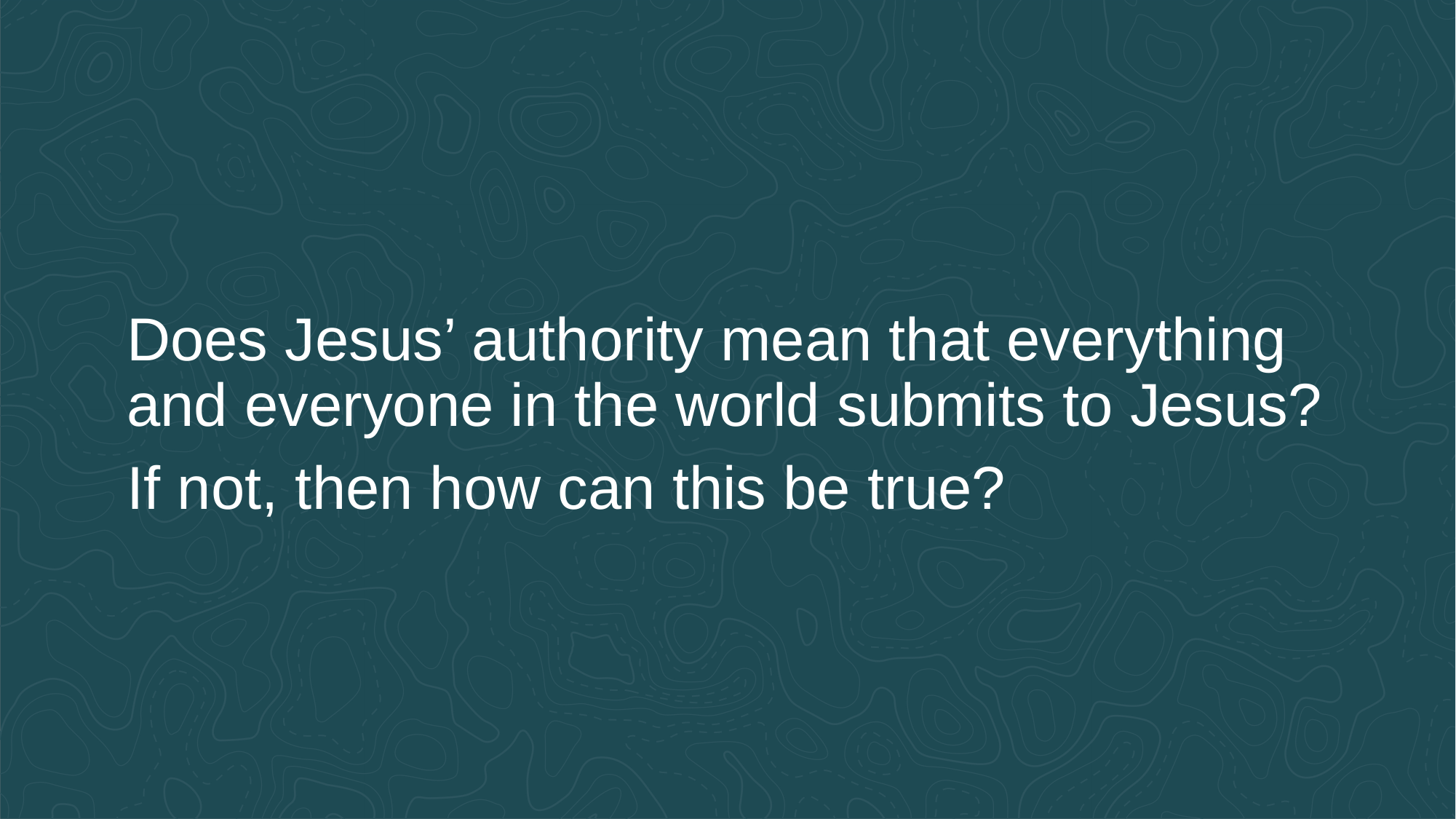

Does Jesus’ authority mean that everything and everyone in the world submits to Jesus?
If not, then how can this be true?